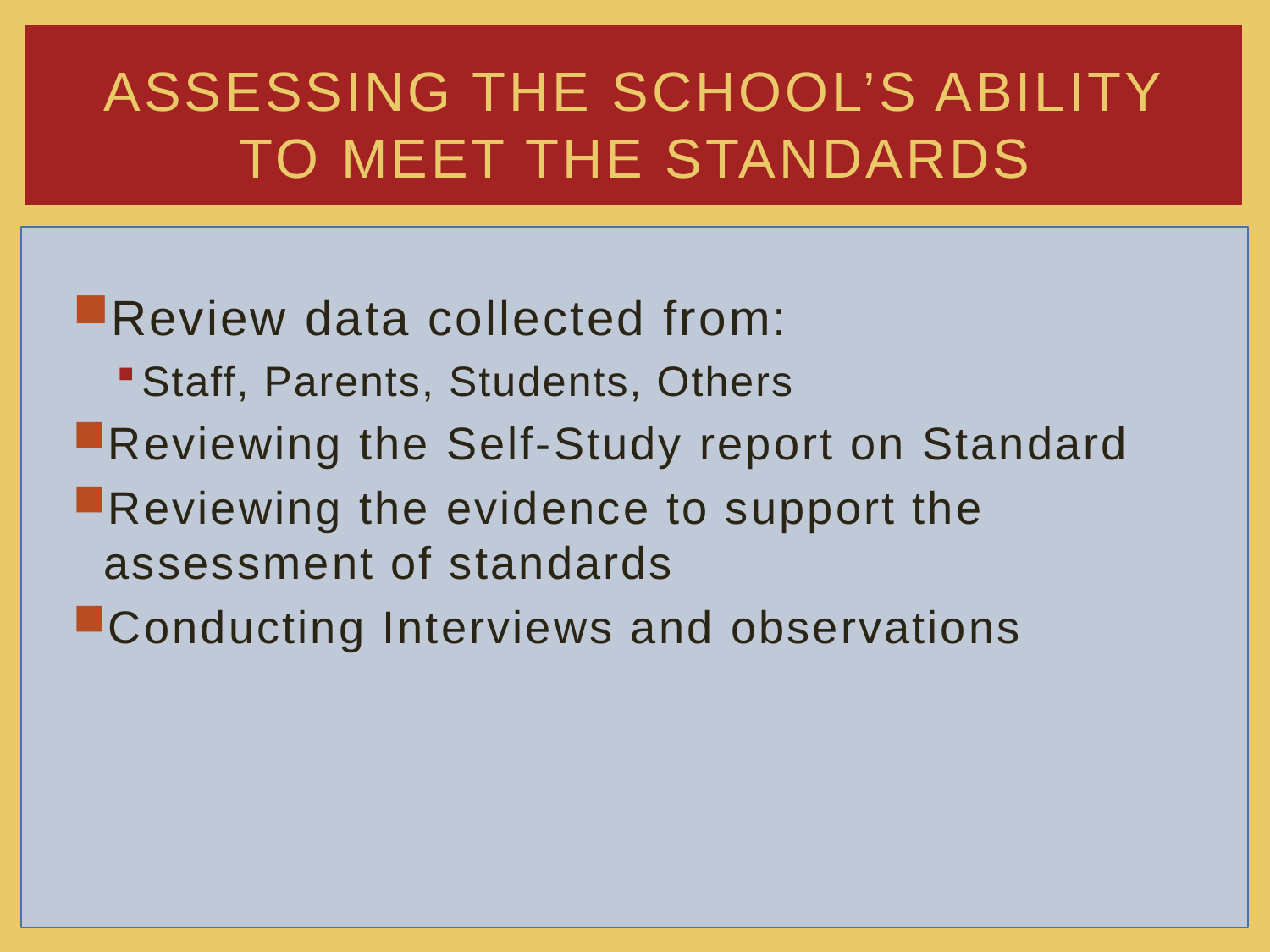

# Assessing the School’s ability to meet the Standards
Review data collected from:
Staff, Parents, Students, Others
Reviewing the Self-Study report on Standard
Reviewing the evidence to support the assessment of standards
Conducting Interviews and observations